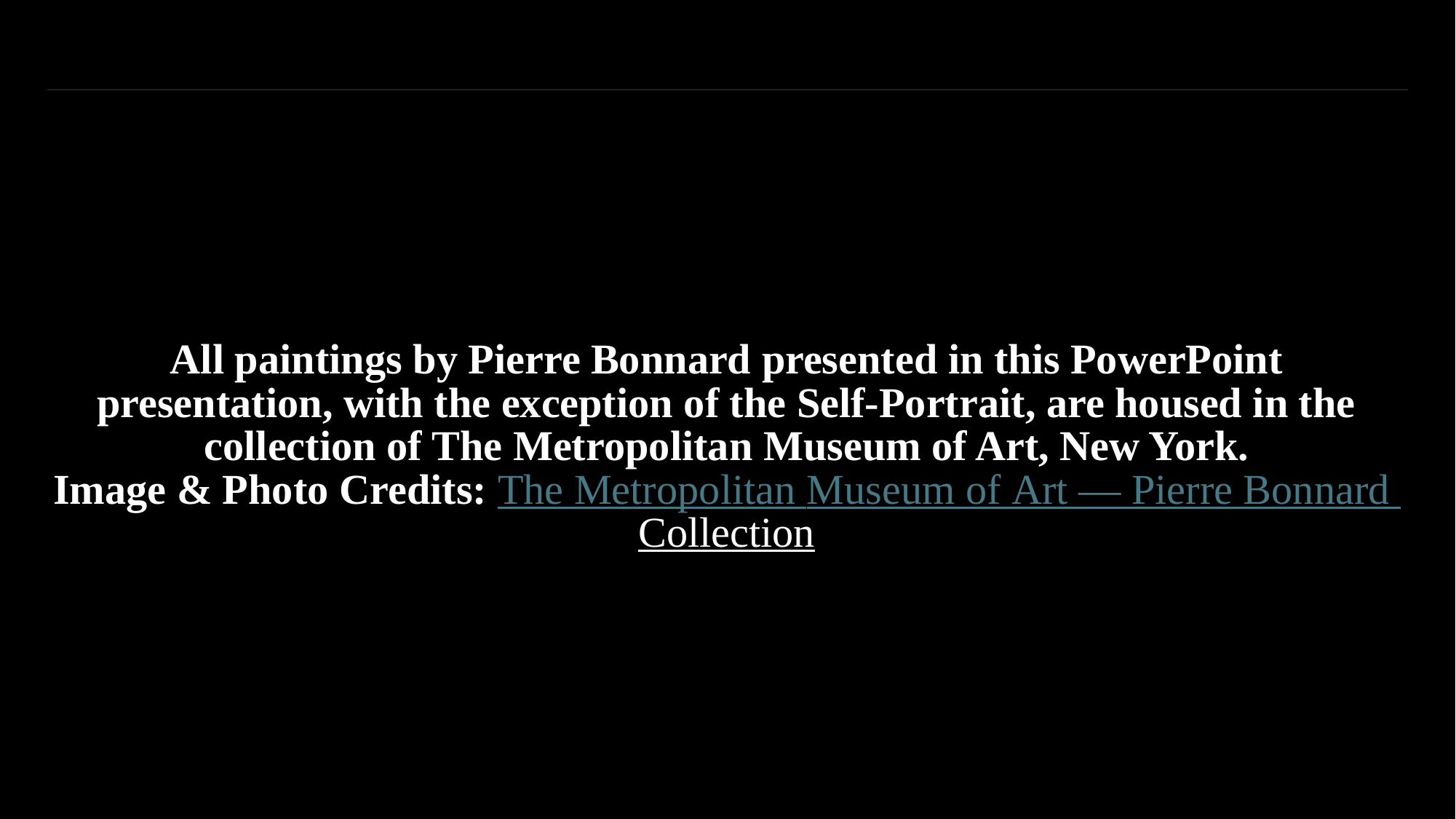

# All paintings by Pierre Bonnard presented in this PowerPoint presentation, with the exception of the Self-Portrait, are housed in the collection of The Metropolitan Museum of Art, New York. Image & Photo Credits: The Metropolitan Museum of Art — Pierre Bonnard Collection